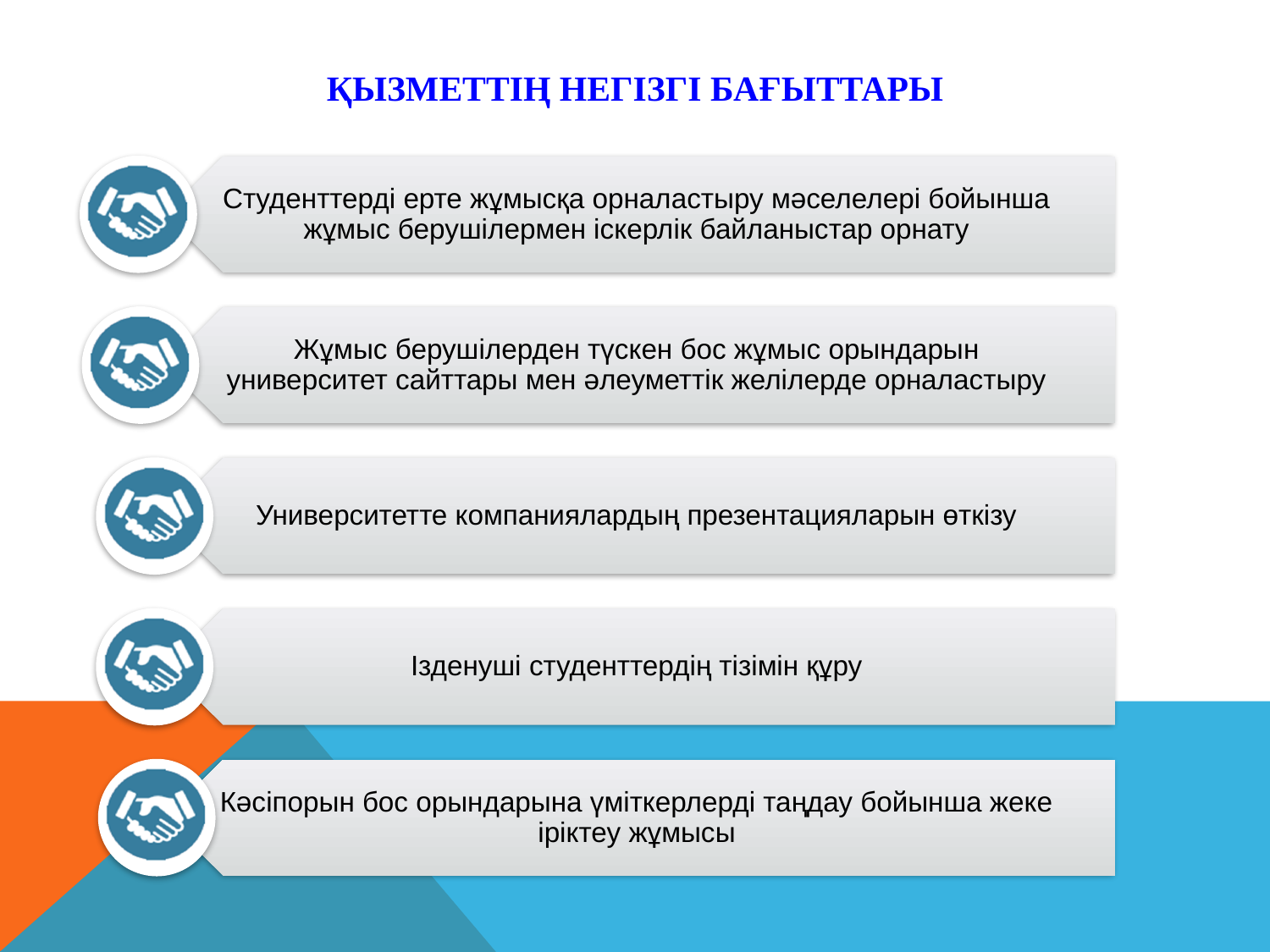

# ҚЫЗМЕТТІҢ НЕГІЗГІ БАҒЫТТАРЫ
Студенттерді ерте жұмысқа орналастыру мәселелері бойынша жұмыс берушілермен іскерлік байланыстар орнату
Жұмыс берушілерден түскен бос жұмыс орындарын университет сайттары мен әлеуметтік желілерде орналастыру
Университетте компаниялардың презентацияларын өткізу
Ізденуші студенттердің тізімін құру
Кәсіпорын бос орындарына үміткерлерді таңдау бойынша жеке іріктеу жұмысы